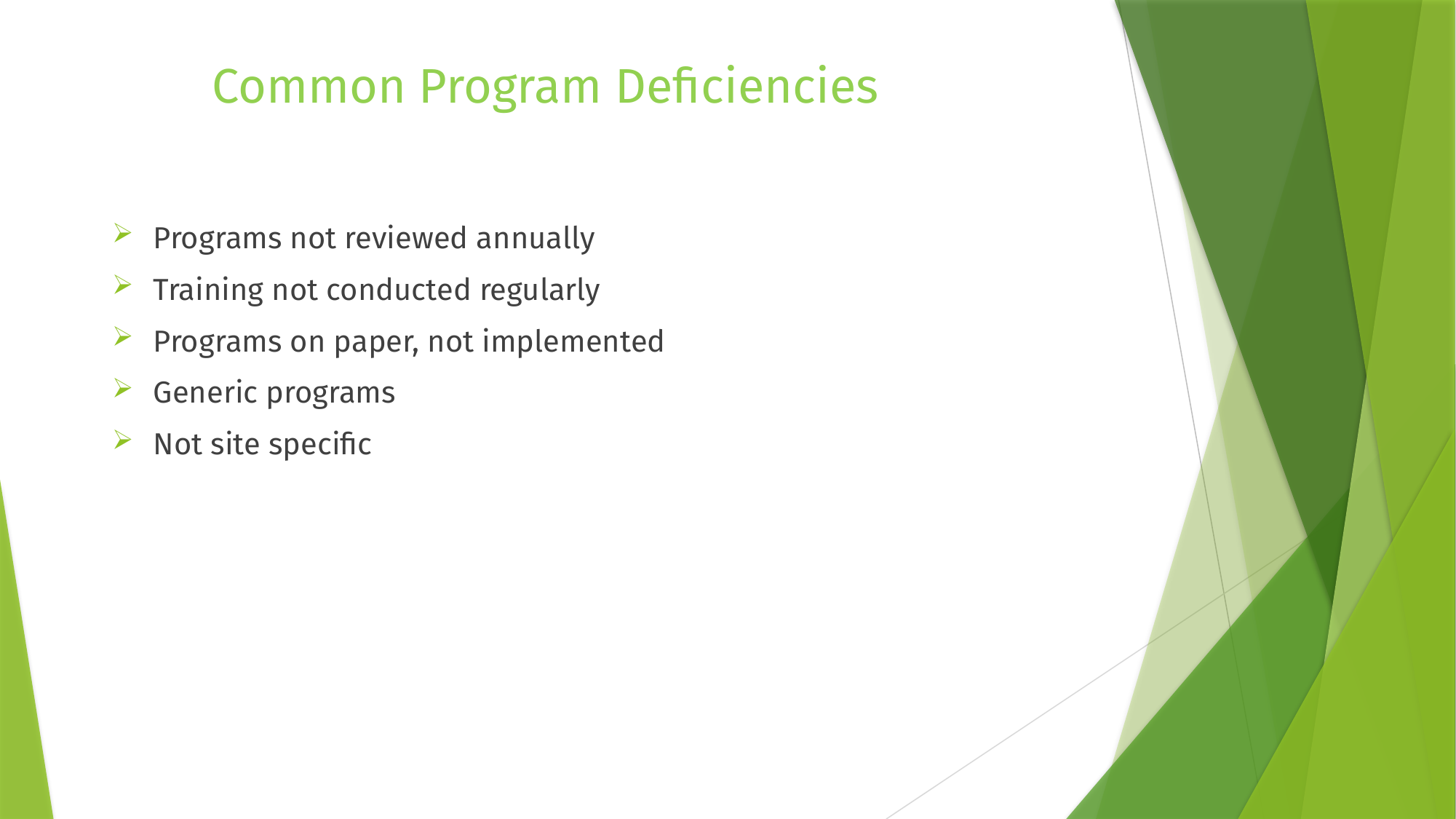

Common Program Deficiencies
Programs not reviewed annually
Training not conducted regularly
Programs on paper, not implemented
Generic programs
Not site specific